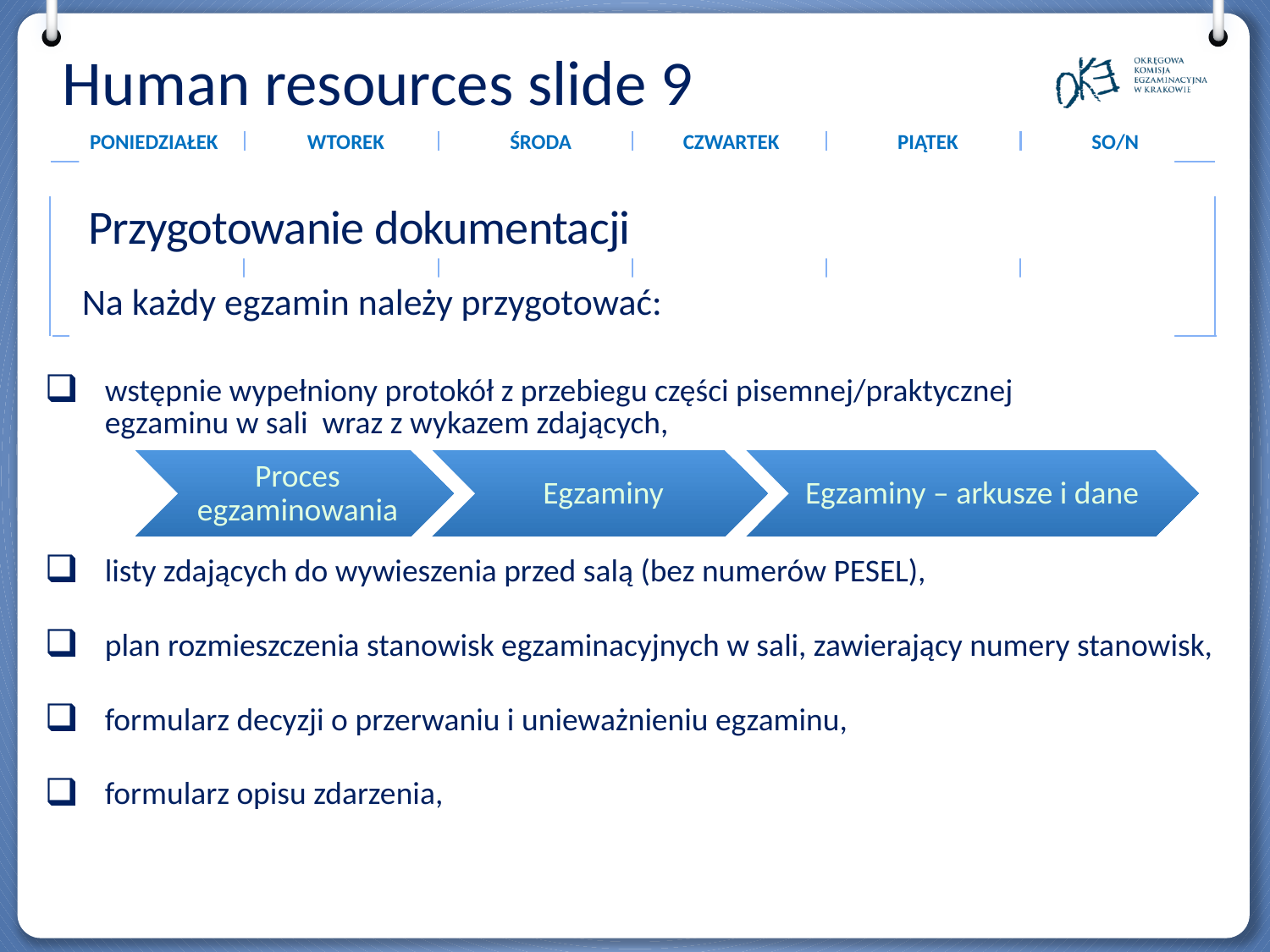

# Human resources slide 9
Przygotowanie dokumentacji

Na każdy egzamin należy przygotować:

| wstępnie wypełniony protokół z przebiegu części pisemnej/praktycznej egzaminu w sali wraz z wykazem zdających, listy zdających do wywieszenia przed salą (bez numerów PESEL), plan rozmieszczenia stanowisk egzaminacyjnych w sali, zawierający numery stanowisk, formularz decyzji o przerwaniu i unieważnieniu egzaminu, formularz opisu zdarzenia, |
| --- |
|  |
Proces egzaminowania
Egzaminy
Egzaminy – arkusze i dane